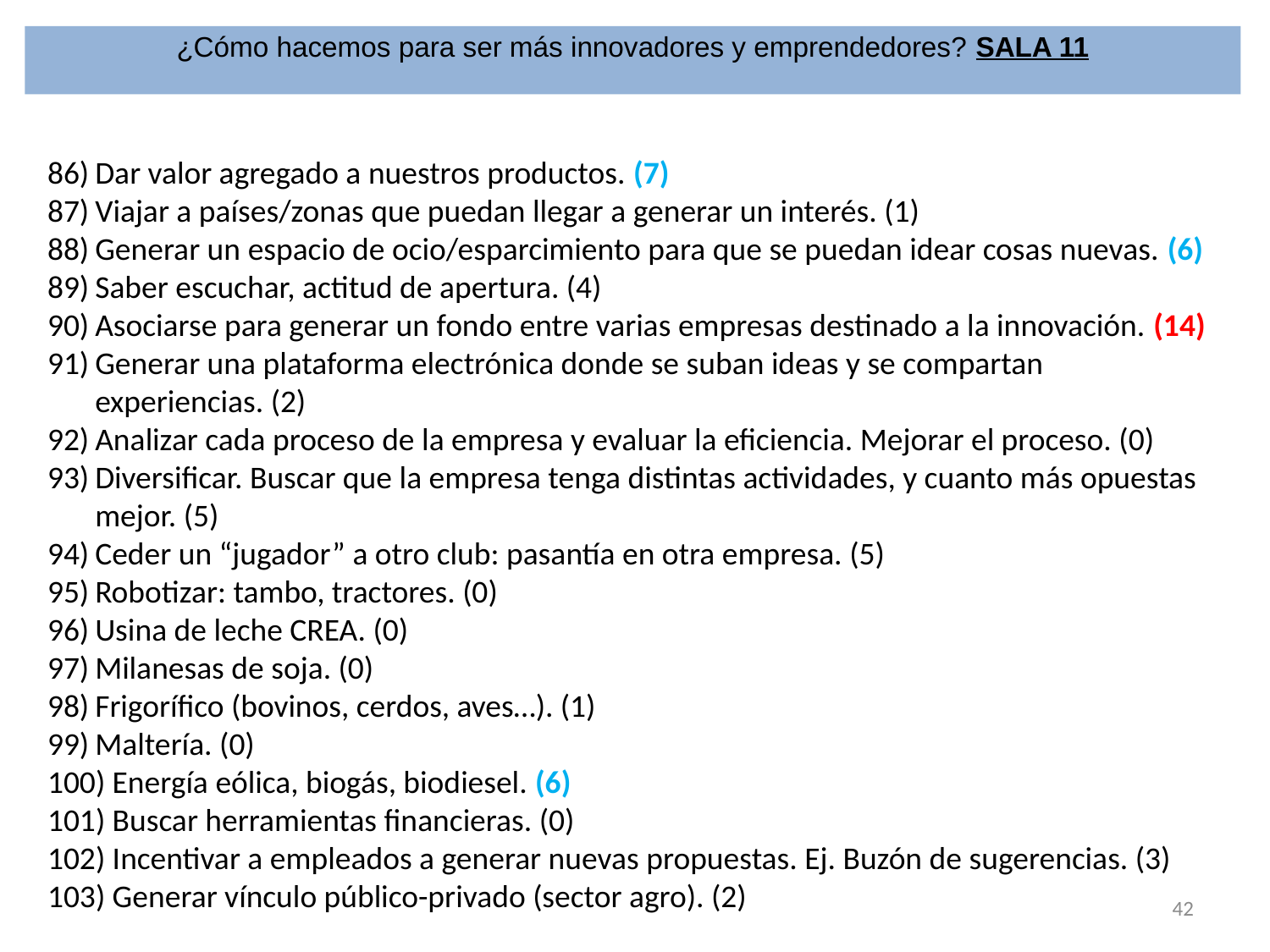

¿Cómo hacemos para ser más innovadores y emprendedores? SALA 11

Dar valor agregado a nuestros productos. (7)
Viajar a países/zonas que puedan llegar a generar un interés. (1)
Generar un espacio de ocio/esparcimiento para que se puedan idear cosas nuevas. (6)
Saber escuchar, actitud de apertura. (4)
Asociarse para generar un fondo entre varias empresas destinado a la innovación. (14)
Generar una plataforma electrónica donde se suban ideas y se compartan experiencias. (2)
Analizar cada proceso de la empresa y evaluar la eficiencia. Mejorar el proceso. (0)
Diversificar. Buscar que la empresa tenga distintas actividades, y cuanto más opuestas mejor. (5)
Ceder un “jugador” a otro club: pasantía en otra empresa. (5)
Robotizar: tambo, tractores. (0)
Usina de leche CREA. (0)
Milanesas de soja. (0)
Frigorífico (bovinos, cerdos, aves…). (1)
Maltería. (0)
 Energía eólica, biogás, biodiesel. (6)
 Buscar herramientas financieras. (0)
 Incentivar a empleados a generar nuevas propuestas. Ej. Buzón de sugerencias. (3)
 Generar vínculo público-privado (sector agro). (2)

42